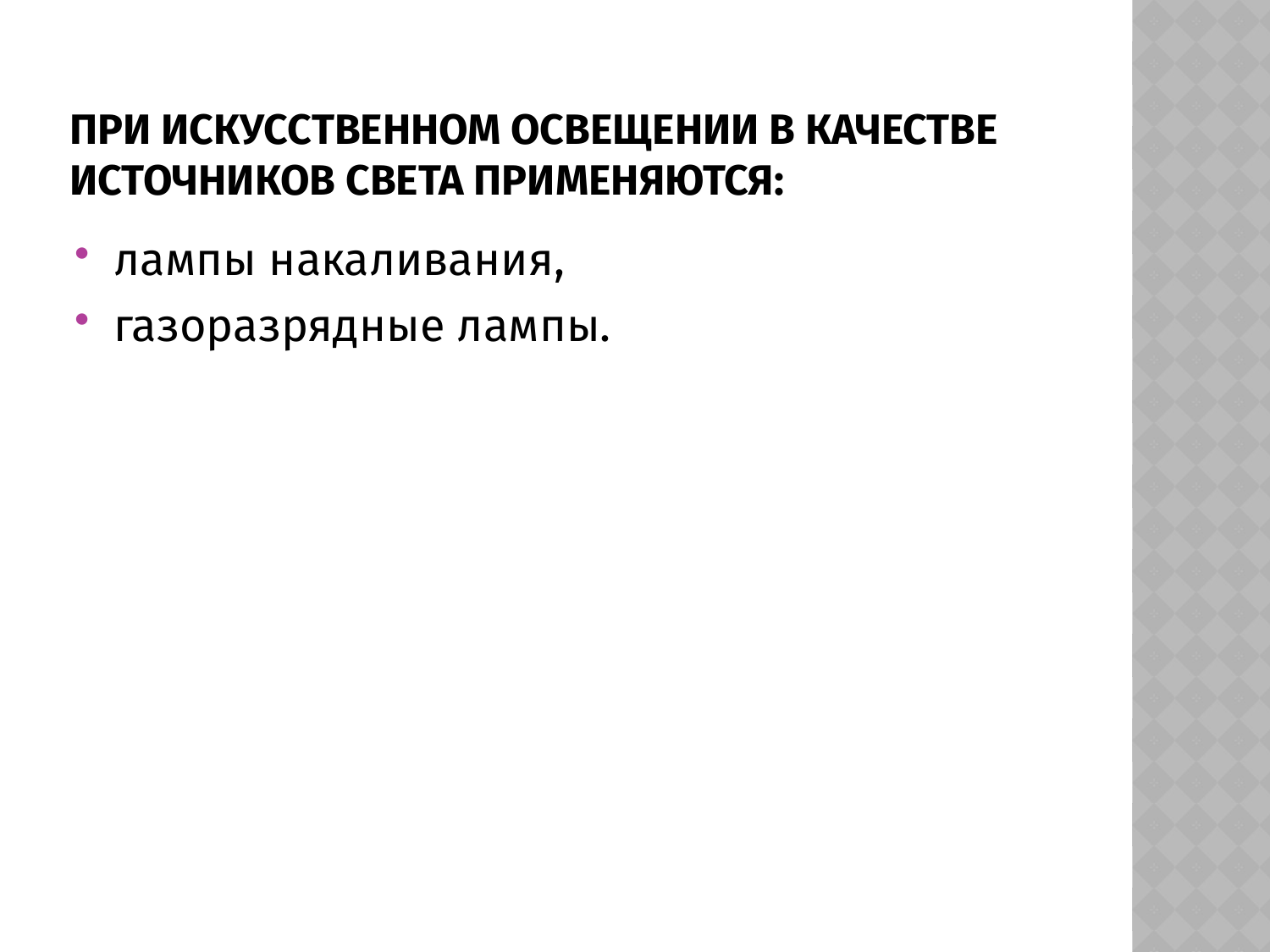

# При искусственном освещении в качестве источников света применяются:
лампы накаливания,
газоразрядные лампы.